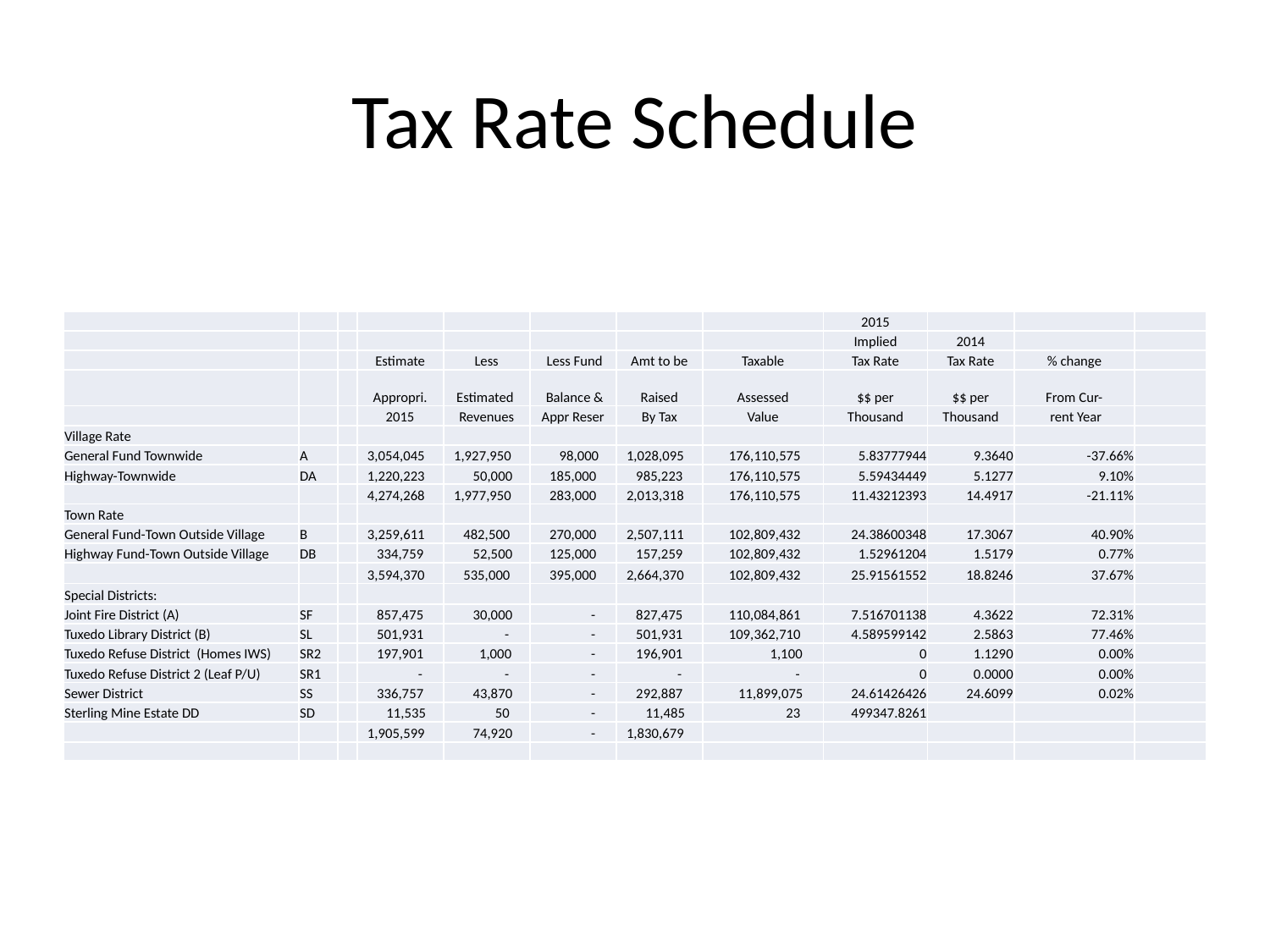

# Tax Rate Schedule
|  |  |  |  |  |  |  |  | 2015 |  |  |  |
| --- | --- | --- | --- | --- | --- | --- | --- | --- | --- | --- | --- |
|  |  |  |  |  |  |  |  | Implied | 2014 |  |  |
|  |  |  | Estimate | Less | Less Fund | Amt to be | Taxable | Tax Rate | Tax Rate | % change |  |
|  |  |  | Appropri. | Estimated | Balance & | Raised | Assessed | $$ per | $$ per | From Cur- |  |
|  |  |  | 2015 | Revenues | Appr Reser | By Tax | Value | Thousand | Thousand | rent Year |  |
| Village Rate |  |  |  |  |  |  |  |  |  |  |  |
| General Fund Townwide | A |  | 3,054,045 | 1,927,950 | 98,000 | 1,028,095 | 176,110,575 | 5.83777944 | 9.3640 | -37.66% |  |
| Highway-Townwide | DA |  | 1,220,223 | 50,000 | 185,000 | 985,223 | 176,110,575 | 5.59434449 | 5.1277 | 9.10% |  |
|  |  |  | 4,274,268 | 1,977,950 | 283,000 | 2,013,318 | 176,110,575 | 11.43212393 | 14.4917 | -21.11% |  |
| Town Rate |  |  |  |  |  |  |  |  |  |  |  |
| General Fund-Town Outside Village | B |  | 3,259,611 | 482,500 | 270,000 | 2,507,111 | 102,809,432 | 24.38600348 | 17.3067 | 40.90% |  |
| Highway Fund-Town Outside Village | DB |  | 334,759 | 52,500 | 125,000 | 157,259 | 102,809,432 | 1.52961204 | 1.5179 | 0.77% |  |
|  |  |  | 3,594,370 | 535,000 | 395,000 | 2,664,370 | 102,809,432 | 25.91561552 | 18.8246 | 37.67% |  |
| Special Districts: |  |  |  |  |  |  |  |  |  |  |  |
| Joint Fire District (A) | SF |  | 857,475 | 30,000 | - | 827,475 | 110,084,861 | 7.516701138 | 4.3622 | 72.31% |  |
| Tuxedo Library District (B) | SL |  | 501,931 | - | - | 501,931 | 109,362,710 | 4.589599142 | 2.5863 | 77.46% |  |
| Tuxedo Refuse District (Homes IWS) | SR2 |  | 197,901 | 1,000 | - | 196,901 | 1,100 | 0 | 1.1290 | 0.00% |  |
| Tuxedo Refuse District 2 (Leaf P/U) | SR1 |  | - | - | - | - | - | 0 | 0.0000 | 0.00% |  |
| Sewer District | SS |  | 336,757 | 43,870 | - | 292,887 | 11,899,075 | 24.61426426 | 24.6099 | 0.02% |  |
| Sterling Mine Estate DD | SD |  | 11,535 | 50 | - | 11,485 | 23 | 499347.8261 |  |  |  |
|  |  |  | 1,905,599 | 74,920 | - | 1,830,679 |  |  |  |  |  |
|  |  |  |  |  |  |  |  |  |  |  |  |